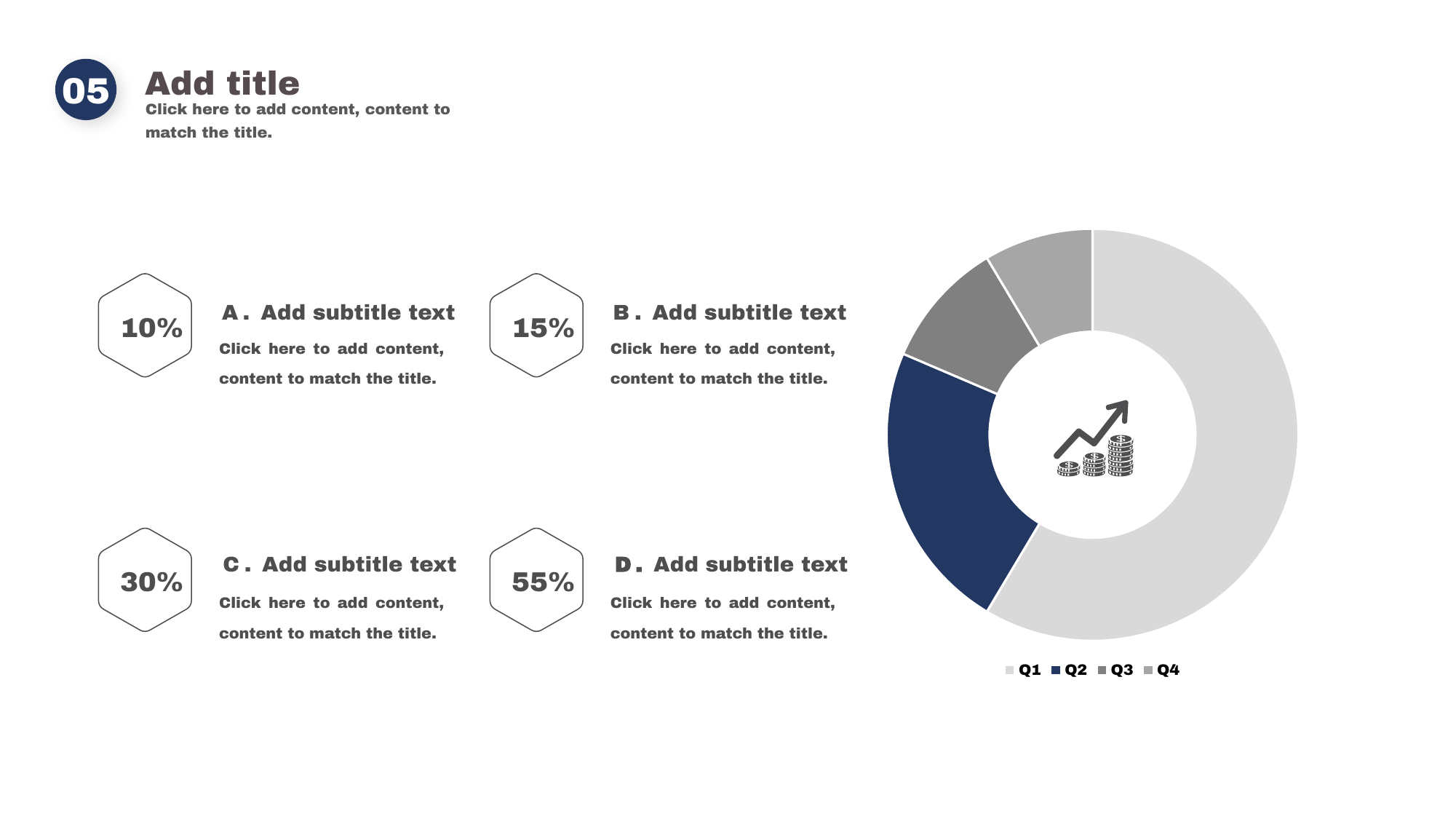

Add title
Click here to add content, content to match the title.
05

### Chart

| Category | Sales |
|---|---|
| Q1 | 8.2 |
| Q2 | 3.2 |
| Q3 | 1.4 |
| Q4 | 1.2 |

A.
Add subtitle text
B.
Add subtitle text
10%
15%
Click here to add content, content to match the title.
Click here to add content, content to match the title.

C.
Add subtitle text
D.
Add subtitle text
30%
55%
Click here to add content, content to match the title.
Click here to add content, content to match the title.